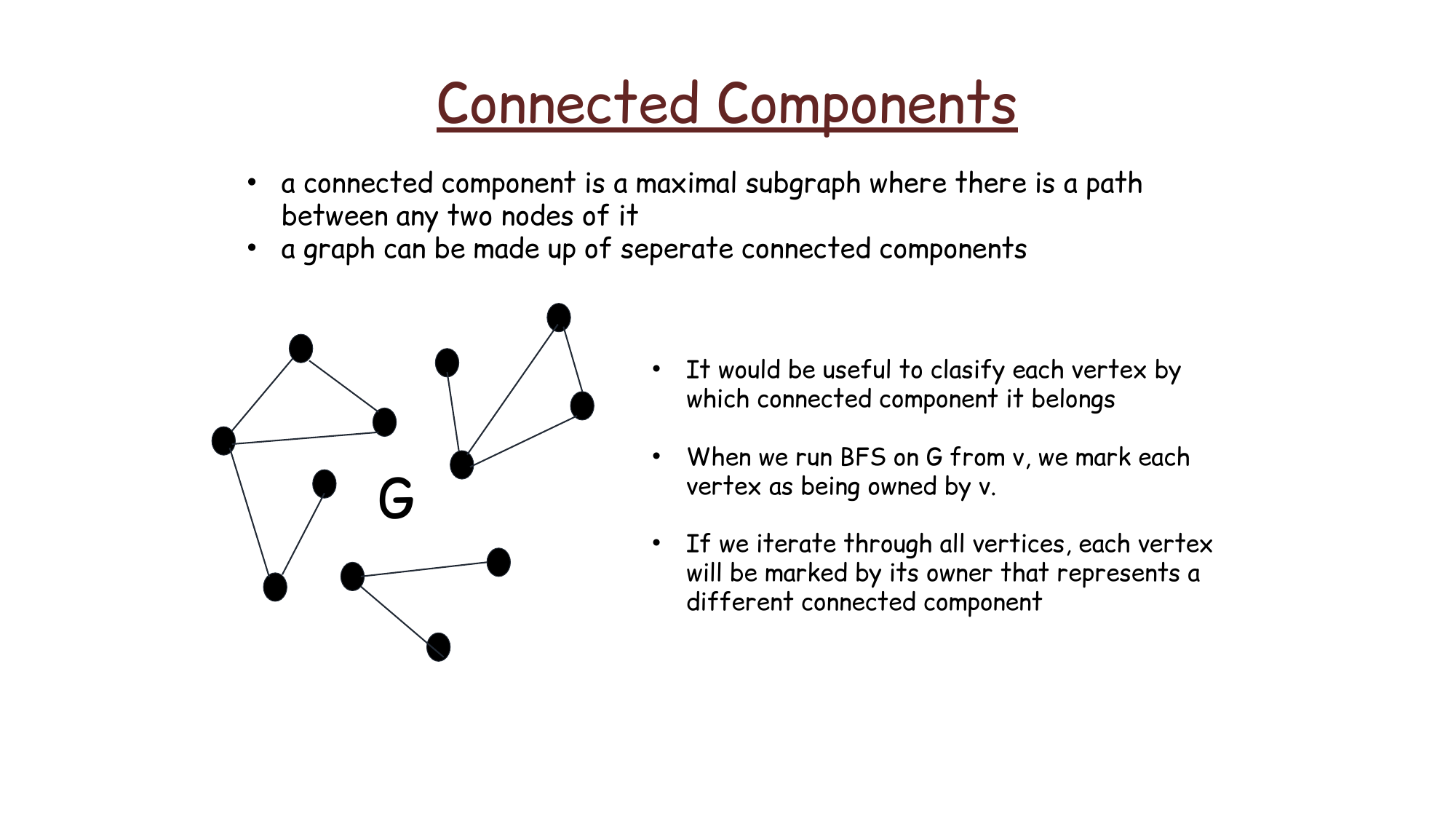

Connected Components
a connected component is a maximal subgraph where there is a path between any two nodes of it
a graph can be made up of seperate connected components

It would be useful to clasify each vertex by which connected component it belongs

When we run BFS on G from v, we mark each vertex as being owned by v.

If we iterate through all vertices, each vertex will be marked by its owner that represents a different connected component

G